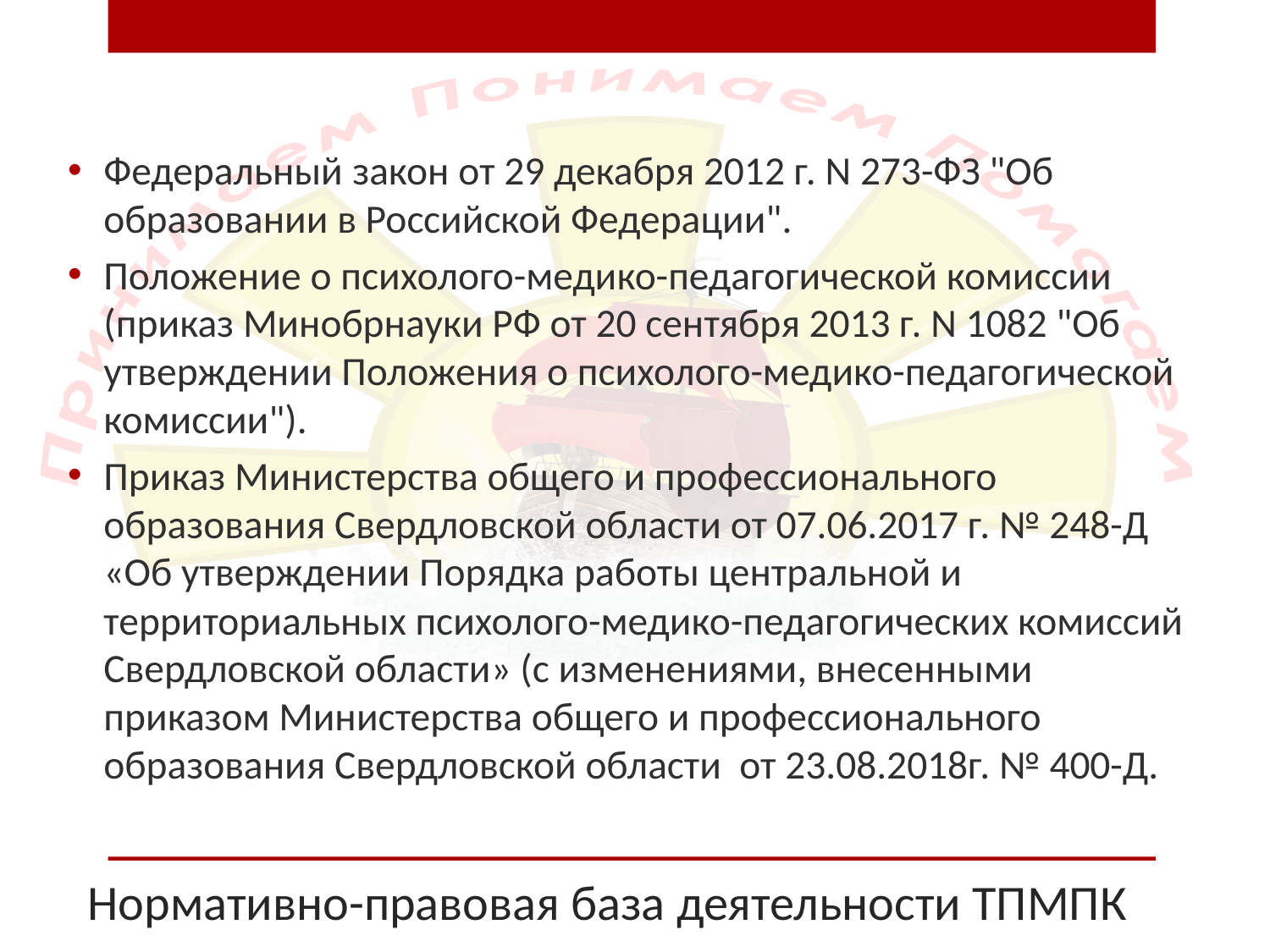

Федеральный закон от 29 декабря 2012 г. N 273-ФЗ "Об образовании в Российской Федерации".
Положение о психолого-медико-педагогической комиссии (приказ Минобрнауки РФ от 20 сентября 2013 г. N 1082 "Об утверждении Положения о психолого-медико-педагогической комиссии").
Приказ Министерства общего и профессионального образования Свердловской области от 07.06.2017 г. № 248-Д  «Об утверждении Порядка работы центральной и территориальных психолого-медико-педагогических комиссий Свердловской области» (с изменениями, внесенными приказом Министерства общего и профессионального образования Свердловской области  от 23.08.2018г. № 400-Д.
# Нормативно-правовая база деятельности ТПМПК